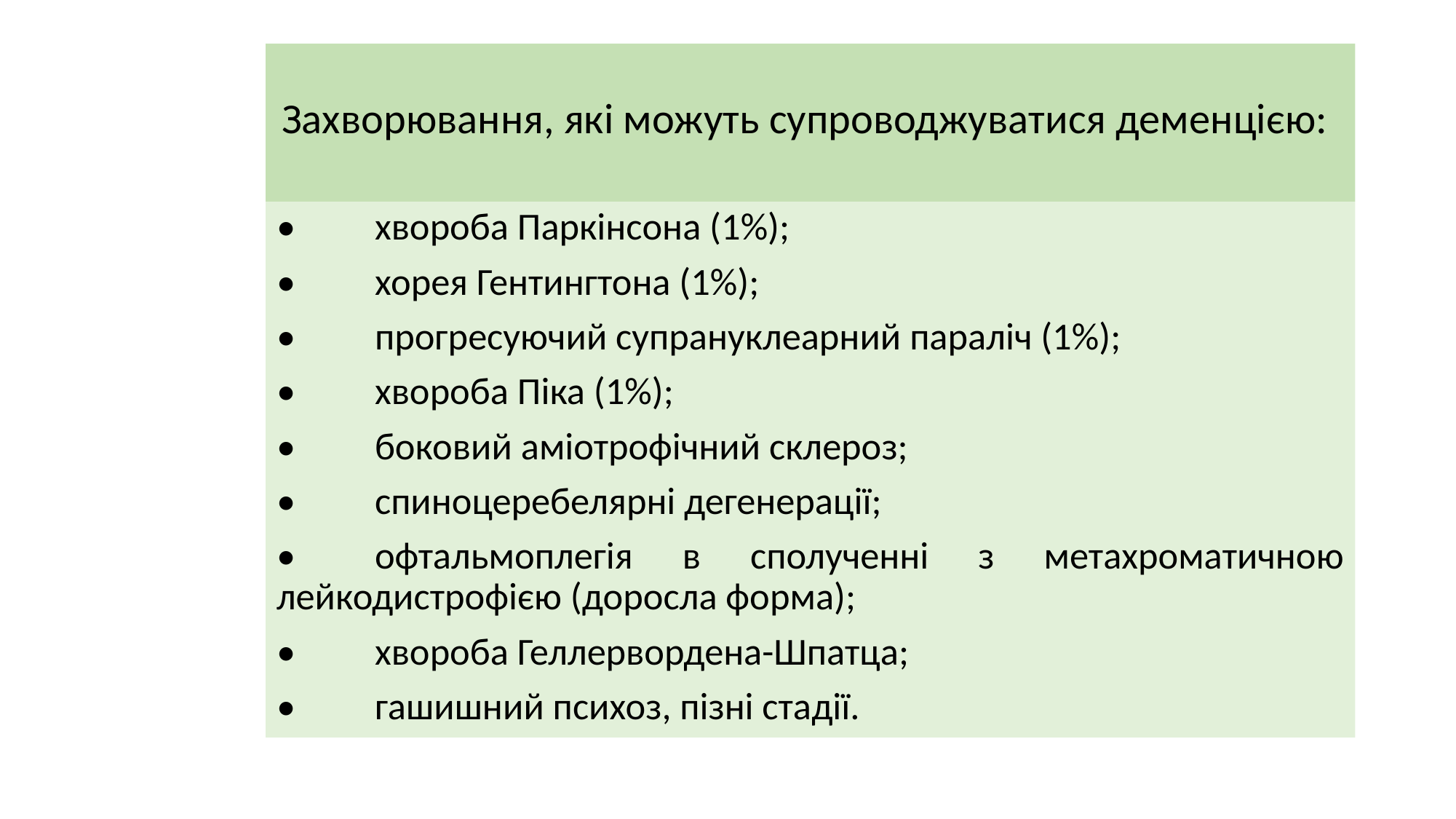

# Захворювання, які можуть супроводжуватися деменцією:
•	хвороба Паркінсона (1%);
•	хорея Гентингтона (1%);
•	прогресуючий супрануклеарний параліч (1%);
•	хвороба Піка (1%);
•	боковий аміотрофічний склероз;
•	спиноцеребелярні дегенерації;
•	офтальмоплегія в сполученні з метахроматичною лейкодистрофією (доросла форма);
•	хвороба Геллервордена-Шпатца;
•	гашишний психоз, пізні стадії.